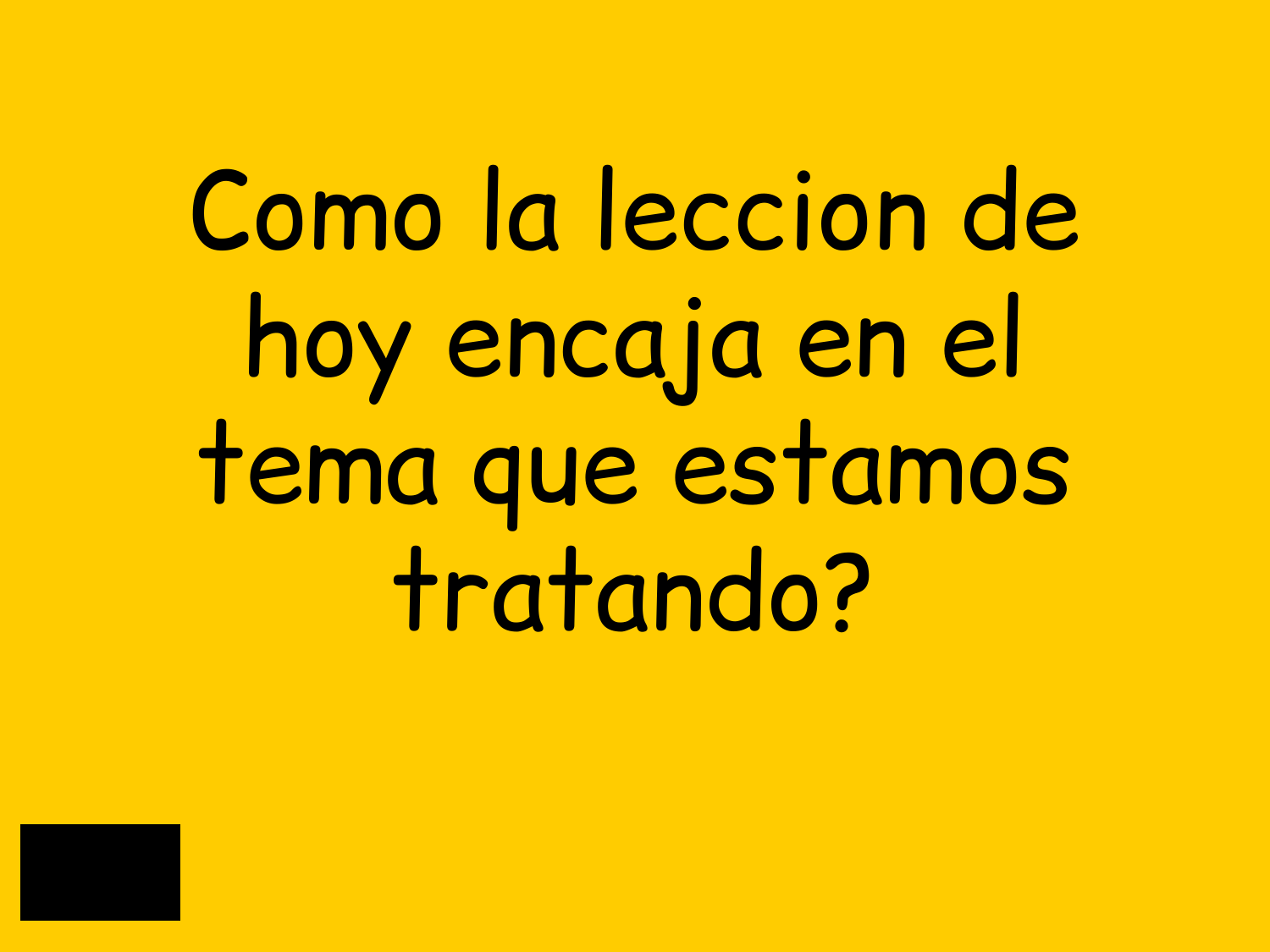

# Como la leccion de hoy encaja en el tema que estamos tratando?